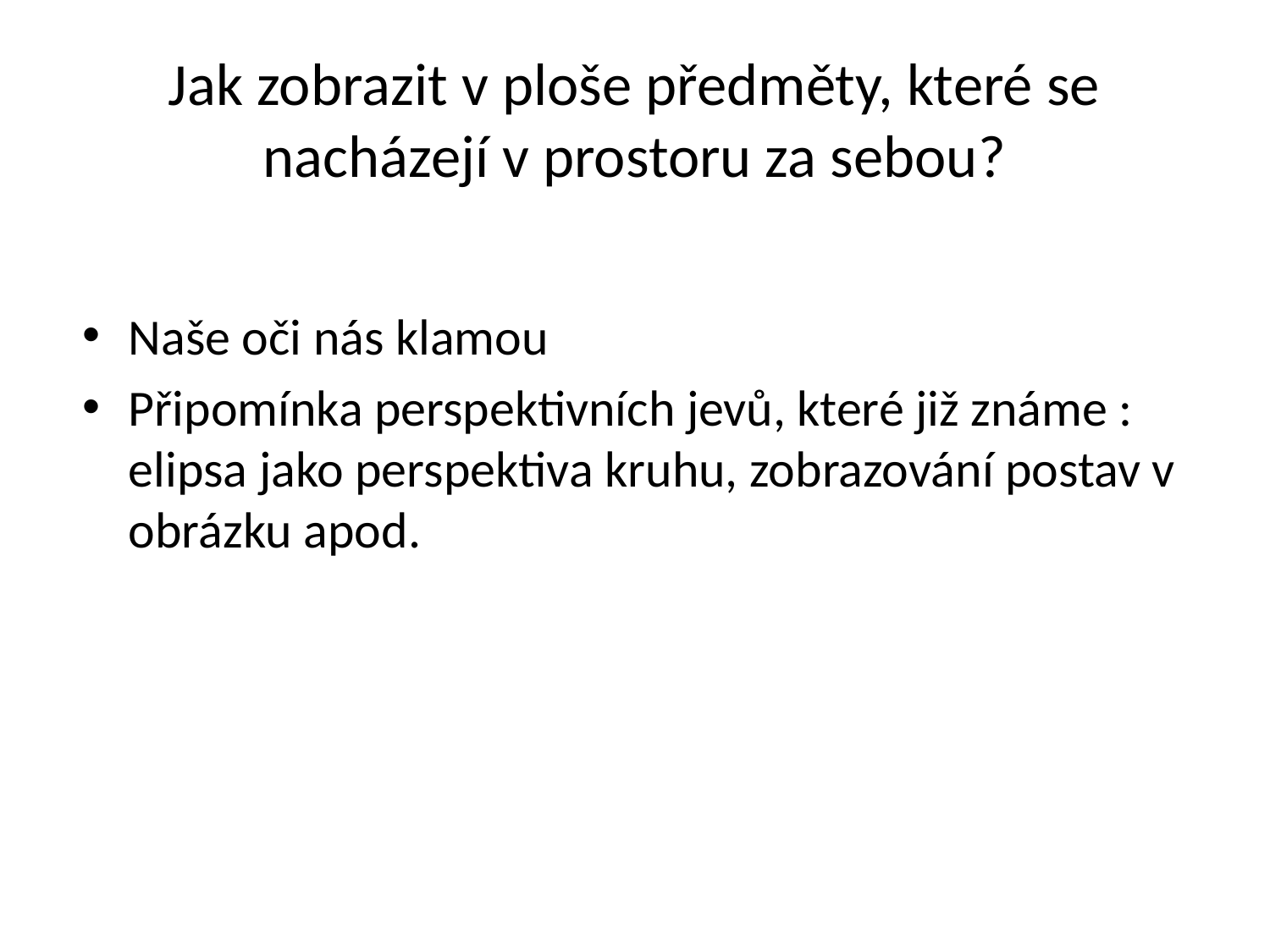

# Jak zobrazit v ploše předměty, které se nacházejí v prostoru za sebou?
Naše oči nás klamou
Připomínka perspektivních jevů, které již známe : elipsa jako perspektiva kruhu, zobrazování postav v obrázku apod.